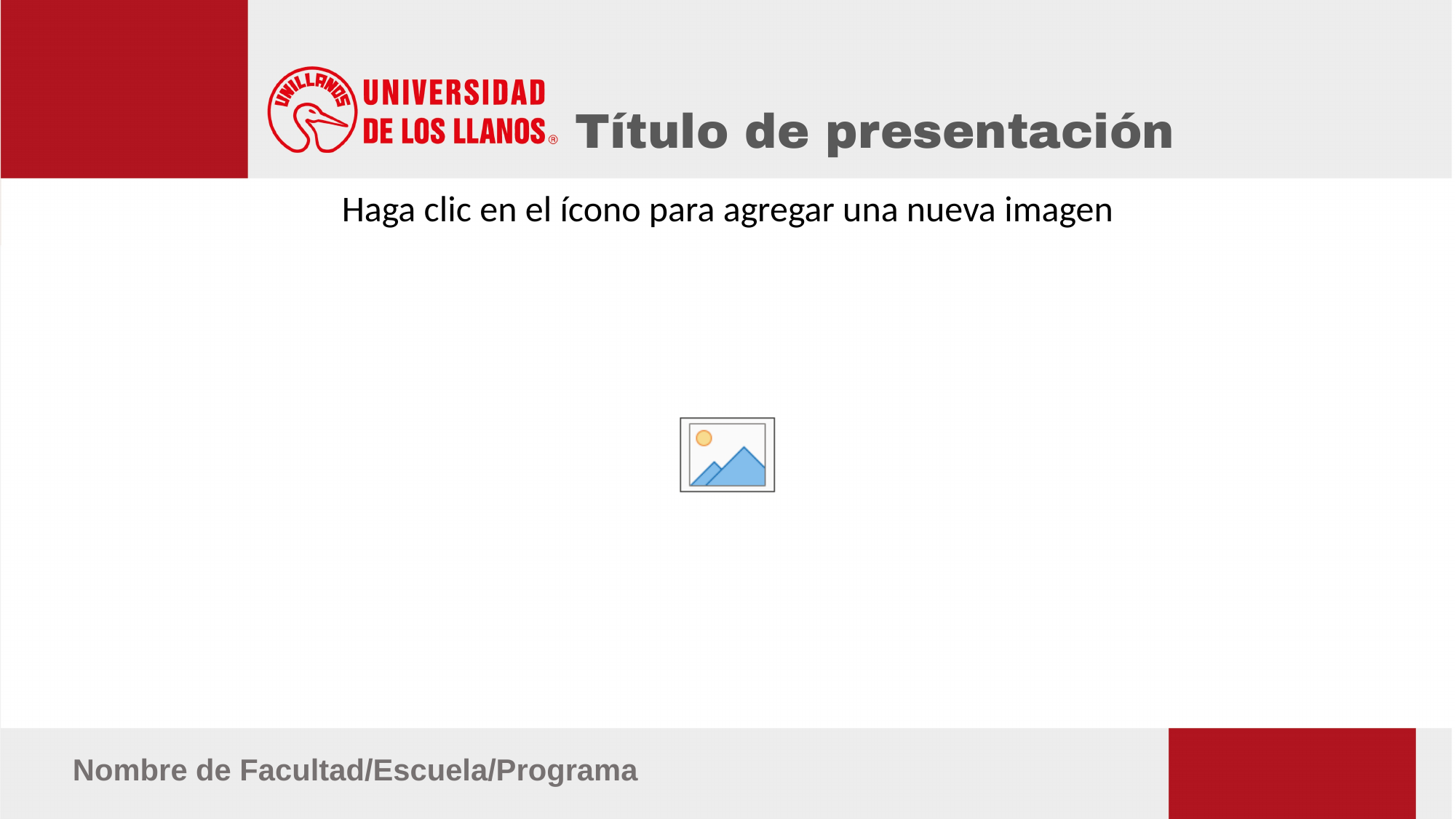

# Título de presentación

Nombre de Facultad/Escuela/Programa